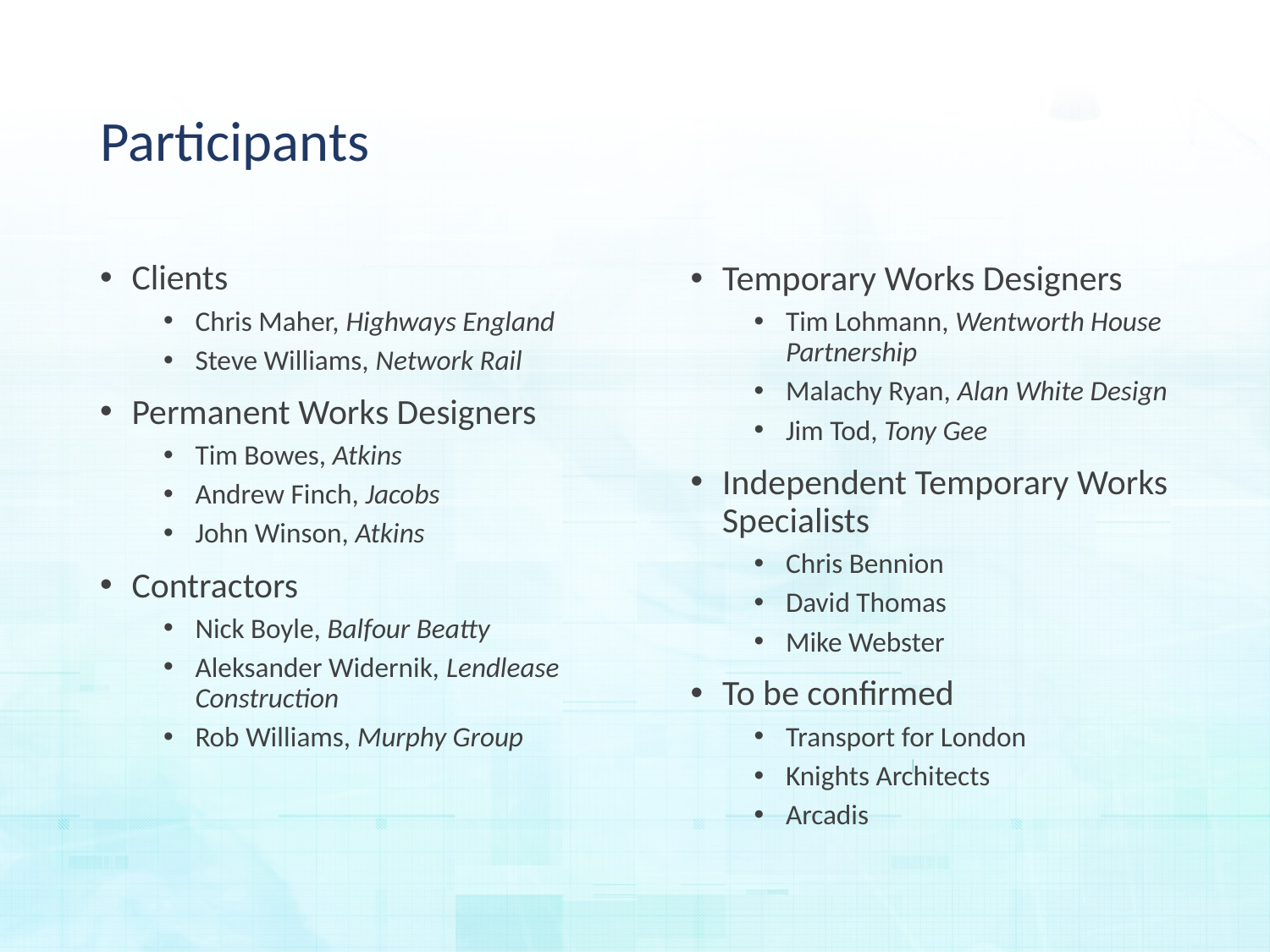

# Participants
Clients
Chris Maher, Highways England
Steve Williams, Network Rail
Permanent Works Designers
Tim Bowes, Atkins
Andrew Finch, Jacobs
John Winson, Atkins
Contractors
Nick Boyle, Balfour Beatty
Aleksander Widernik, Lendlease Construction
Rob Williams, Murphy Group
Temporary Works Designers
Tim Lohmann, Wentworth House Partnership
Malachy Ryan, Alan White Design
Jim Tod, Tony Gee
Independent Temporary Works Specialists
Chris Bennion
David Thomas
Mike Webster
To be confirmed
Transport for London
Knights Architects
Arcadis